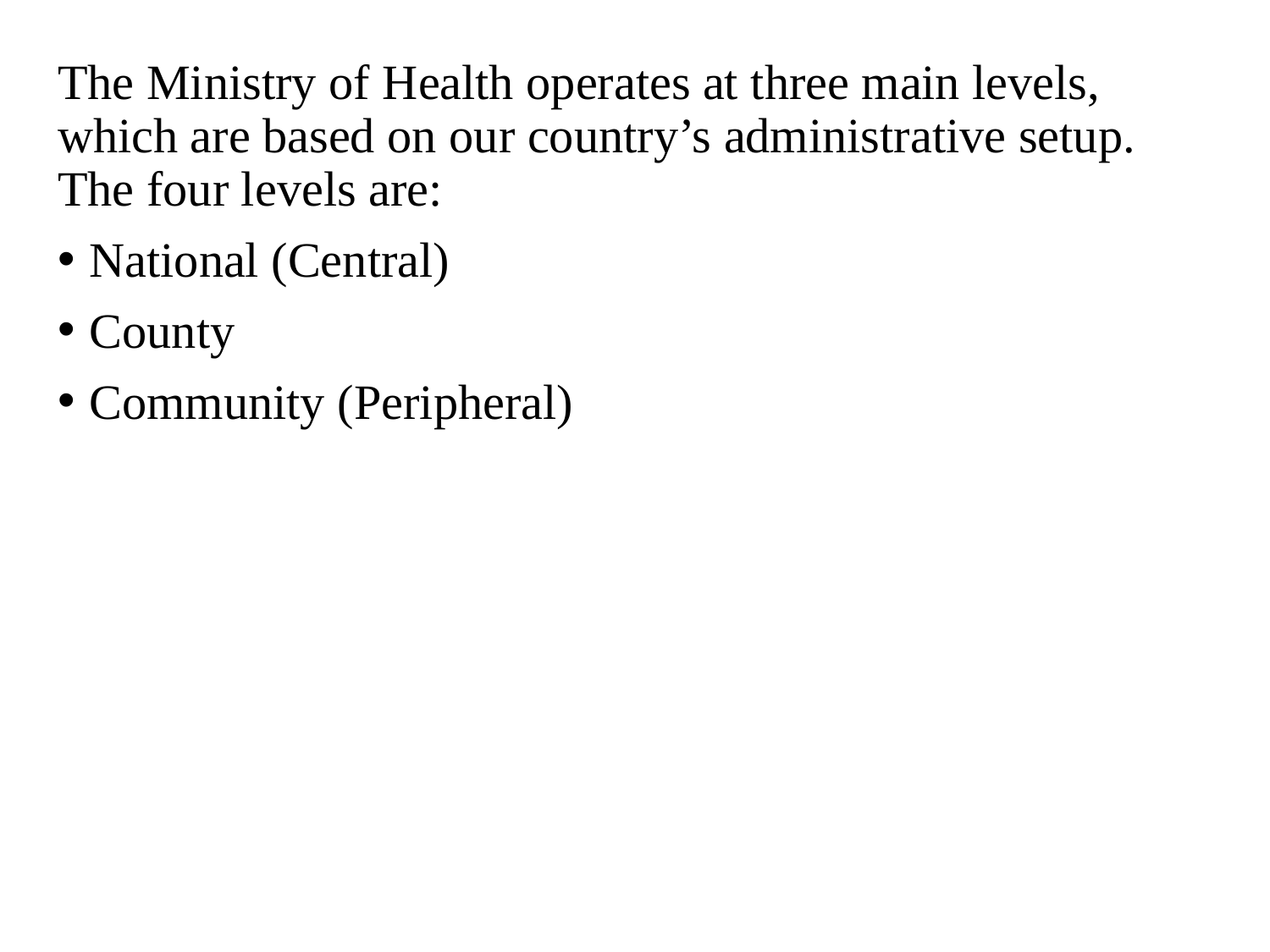

The Ministry of Health operates at three main levels, which are based on our country’s administrative setup. The four levels are:
National (Central)
County
Community (Peripheral)
#